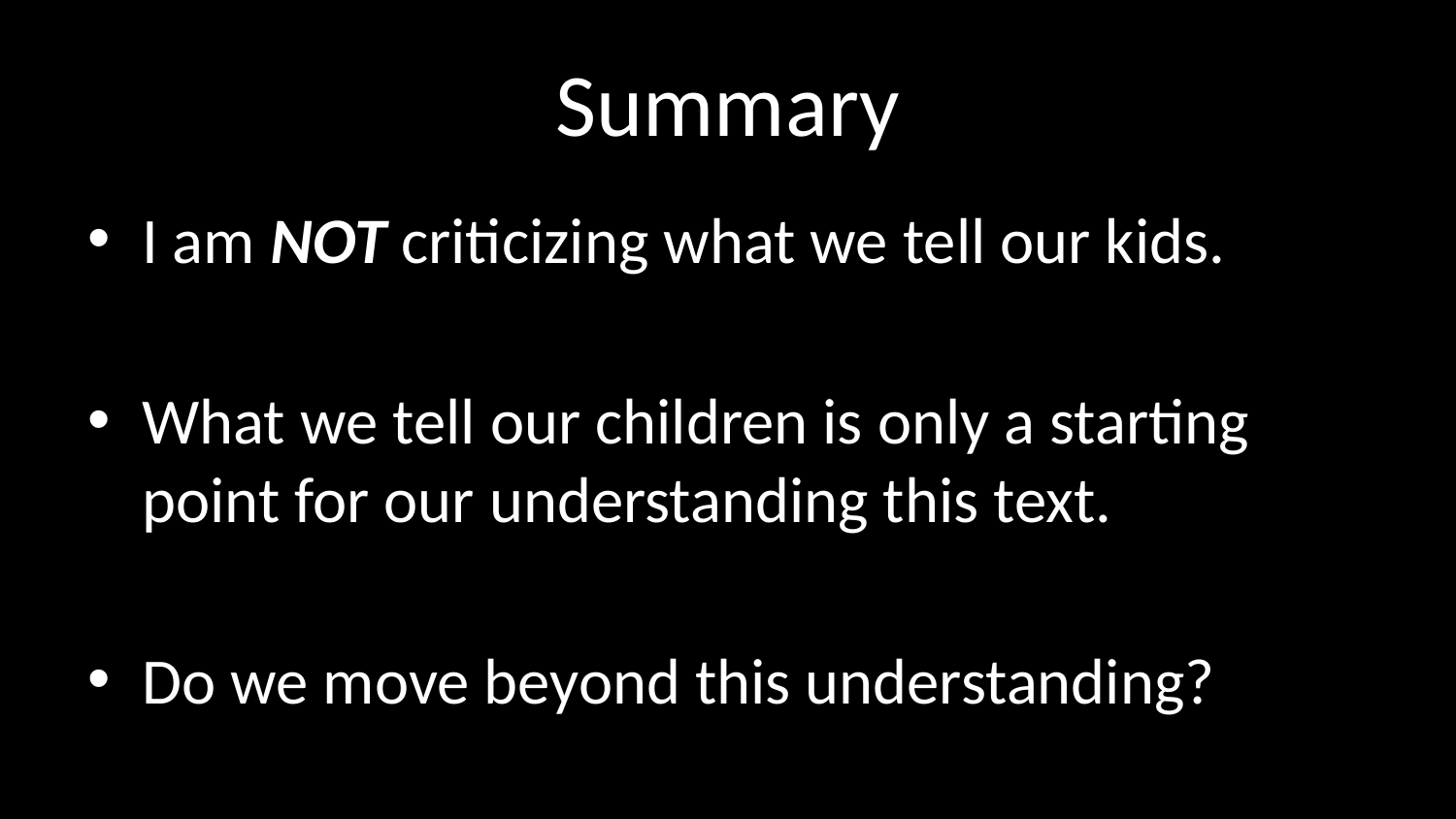

# Summary
I am NOT criticizing what we tell our kids.

What we tell our children is only a starting point for our understanding this text.

Do we move beyond this understanding?